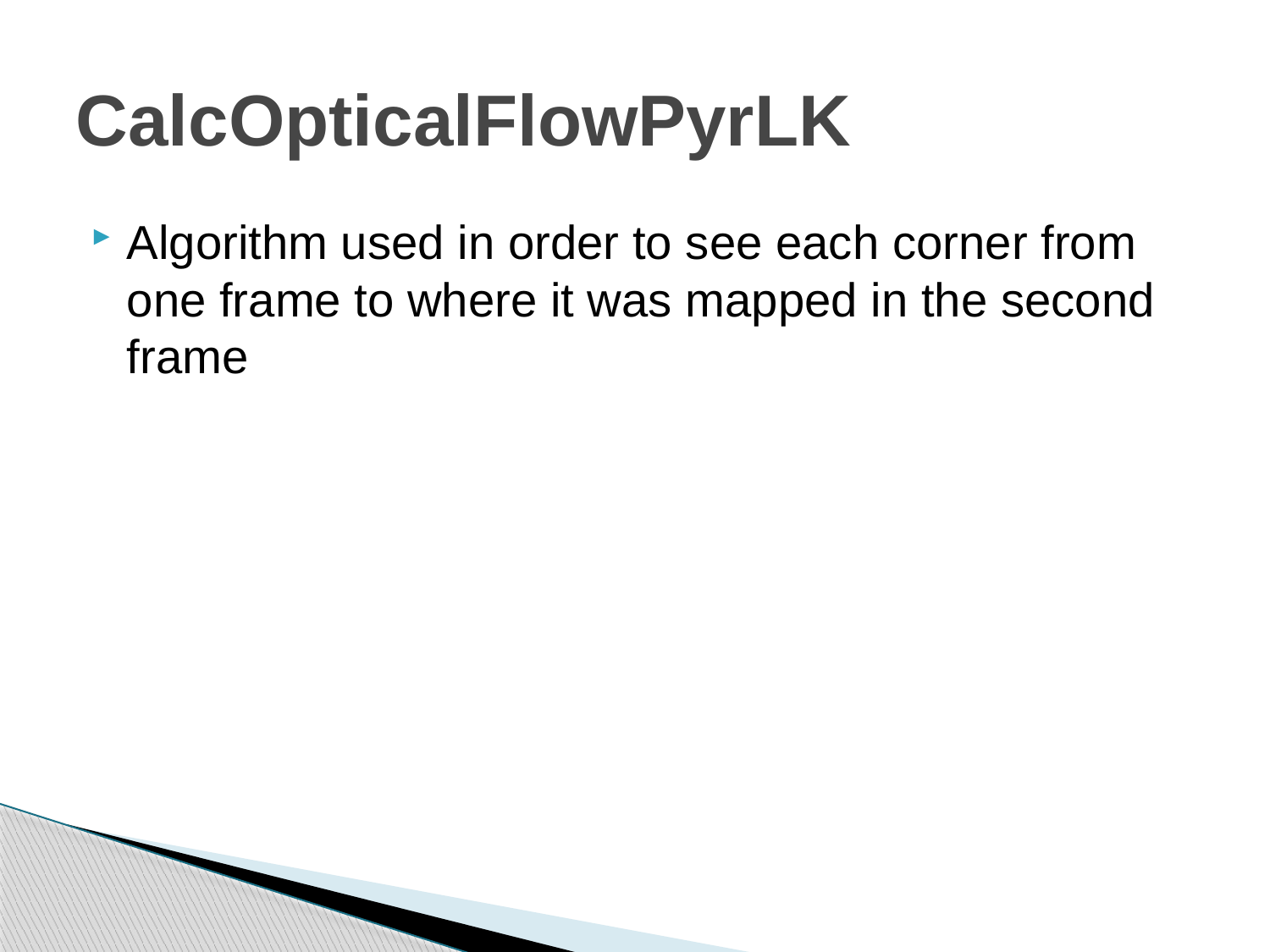

# CalcOpticalFlowPyrLK
Algorithm used in order to see each corner from one frame to where it was mapped in the second frame